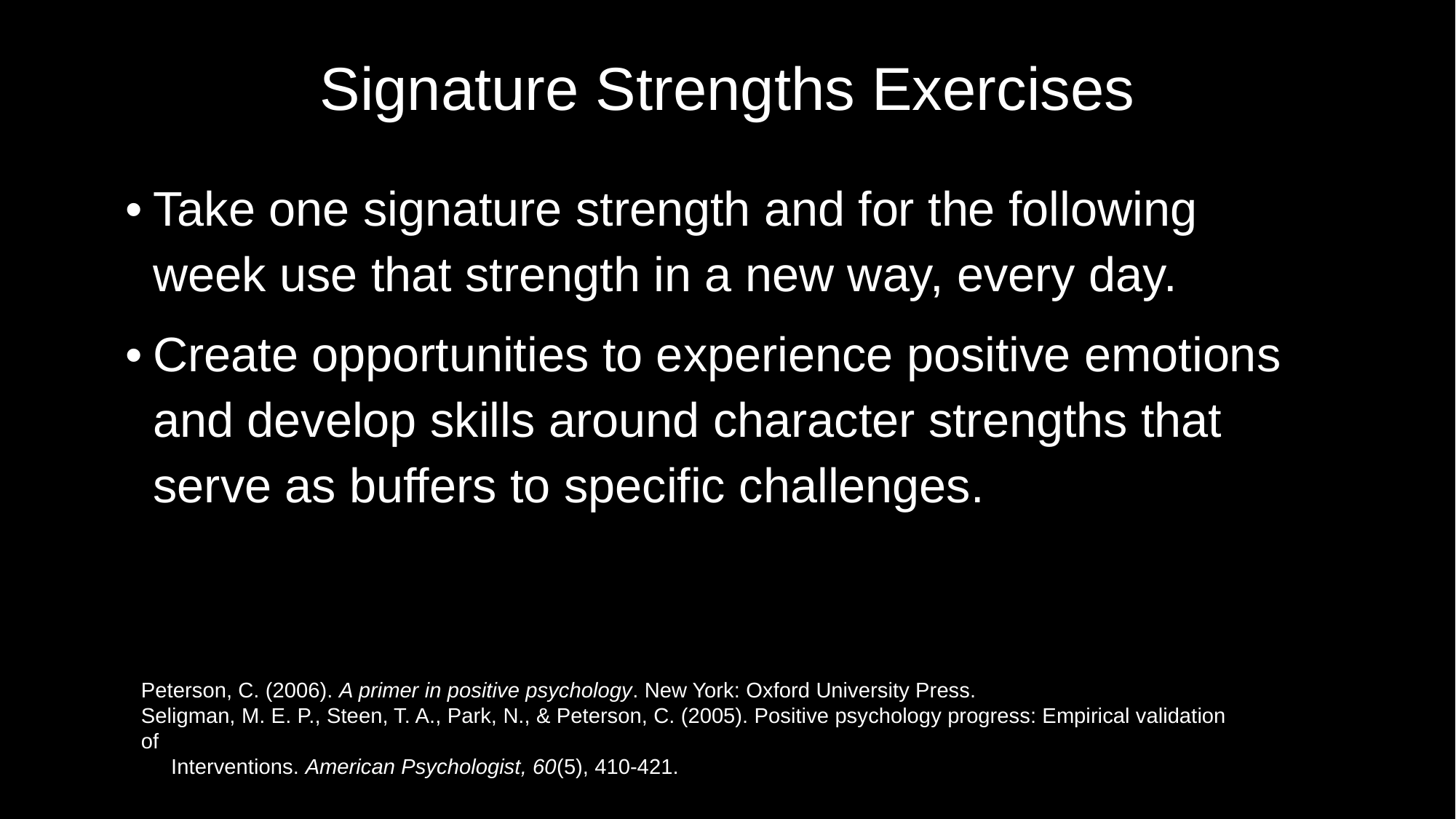

# Signature Strengths Exercises
Take one signature strength and for the following week use that strength in a new way, every day.
Create opportunities to experience positive emotions and develop skills around character strengths that serve as buffers to specific challenges.
Peterson, C. (2006). A primer in positive psychology. New York: Oxford University Press.
Seligman, M. E. P., Steen, T. A., Park, N., & Peterson, C. (2005). Positive psychology progress: Empirical validation of
     Interventions. American Psychologist, 60(5), 410-421.